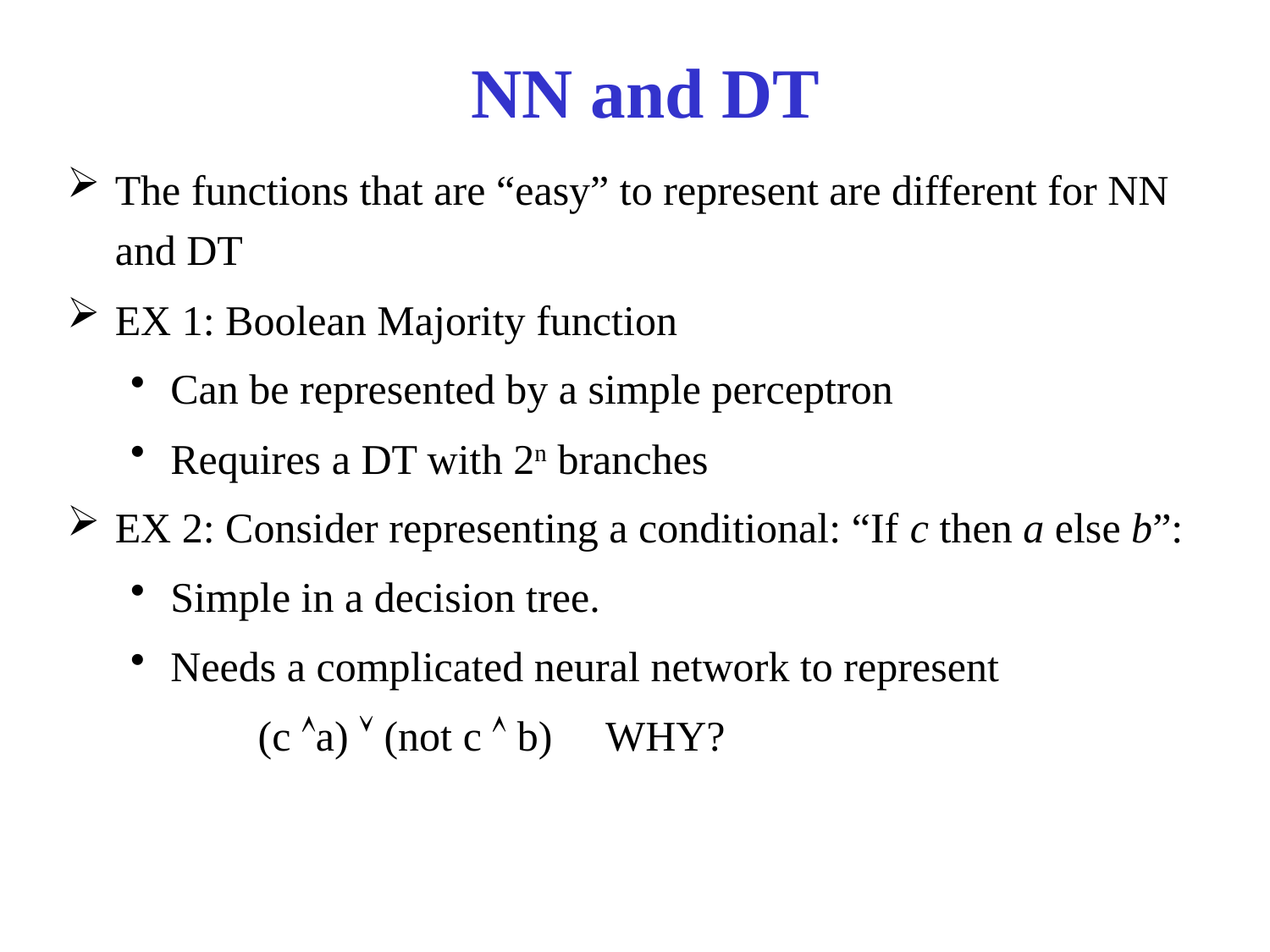

# NN and DT
The functions that are “easy” to represent are different for NN and DT
EX 1: Boolean Majority function
Can be represented by a simple perceptron
Requires a DT with 2n branches
EX 2: Consider representing a conditional: “If c then a else b”:
Simple in a decision tree.
Needs a complicated neural network to represent
(c ∧a) ∨ (not c ∧ b)     WHY?